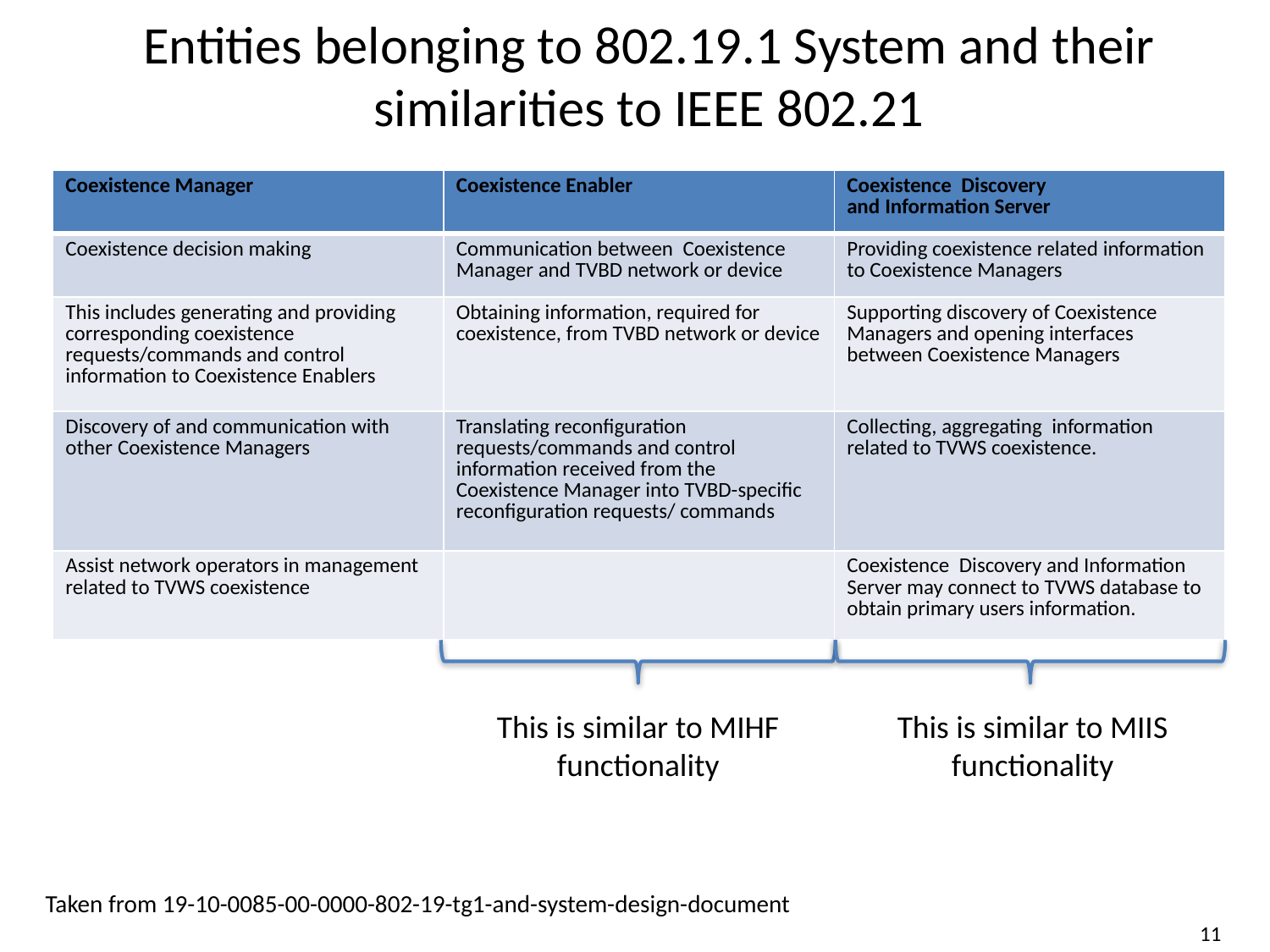

# Entities belonging to 802.19.1 System and their similarities to IEEE 802.21
| Coexistence Manager | Coexistence Enabler | Coexistence Discovery and Information Server |
| --- | --- | --- |
| Coexistence decision making | Communication between Coexistence Manager and TVBD network or device | Providing coexistence related information to Coexistence Managers |
| This includes generating and providing corresponding coexistence requests/commands and control information to Coexistence Enablers | Obtaining information, required for coexistence, from TVBD network or device | Supporting discovery of Coexistence Managers and opening interfaces between Coexistence Managers |
| Discovery of and communication with other Coexistence Managers | Translating reconfiguration requests/commands and control information received from the Coexistence Manager into TVBD-specific reconfiguration requests/ commands | Collecting, aggregating information related to TVWS coexistence. |
| Assist network operators in management related to TVWS coexistence |  | Coexistence Discovery and Information Server may connect to TVWS database to obtain primary users information. |

This is similar to MIHF functionality
This is similar to MIIS functionality
Taken from 19-10-0085-00-0000-802-19-tg1-and-system-design-document